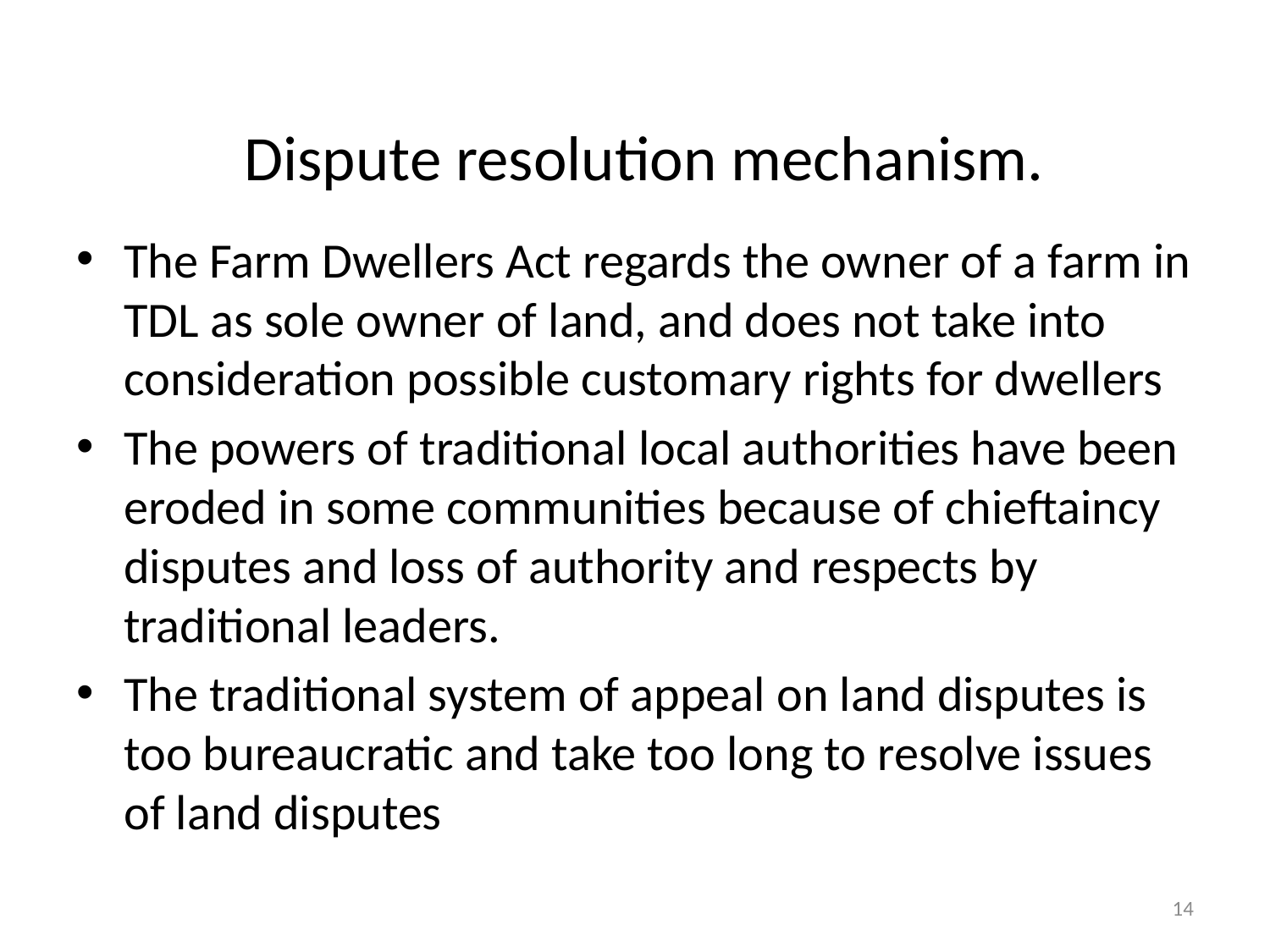

# Dispute resolution mechanism.
The Farm Dwellers Act regards the owner of a farm in TDL as sole owner of land, and does not take into consideration possible customary rights for dwellers
The powers of traditional local authorities have been eroded in some communities because of chieftaincy disputes and loss of authority and respects by traditional leaders.
The traditional system of appeal on land disputes is too bureaucratic and take too long to resolve issues of land disputes
14